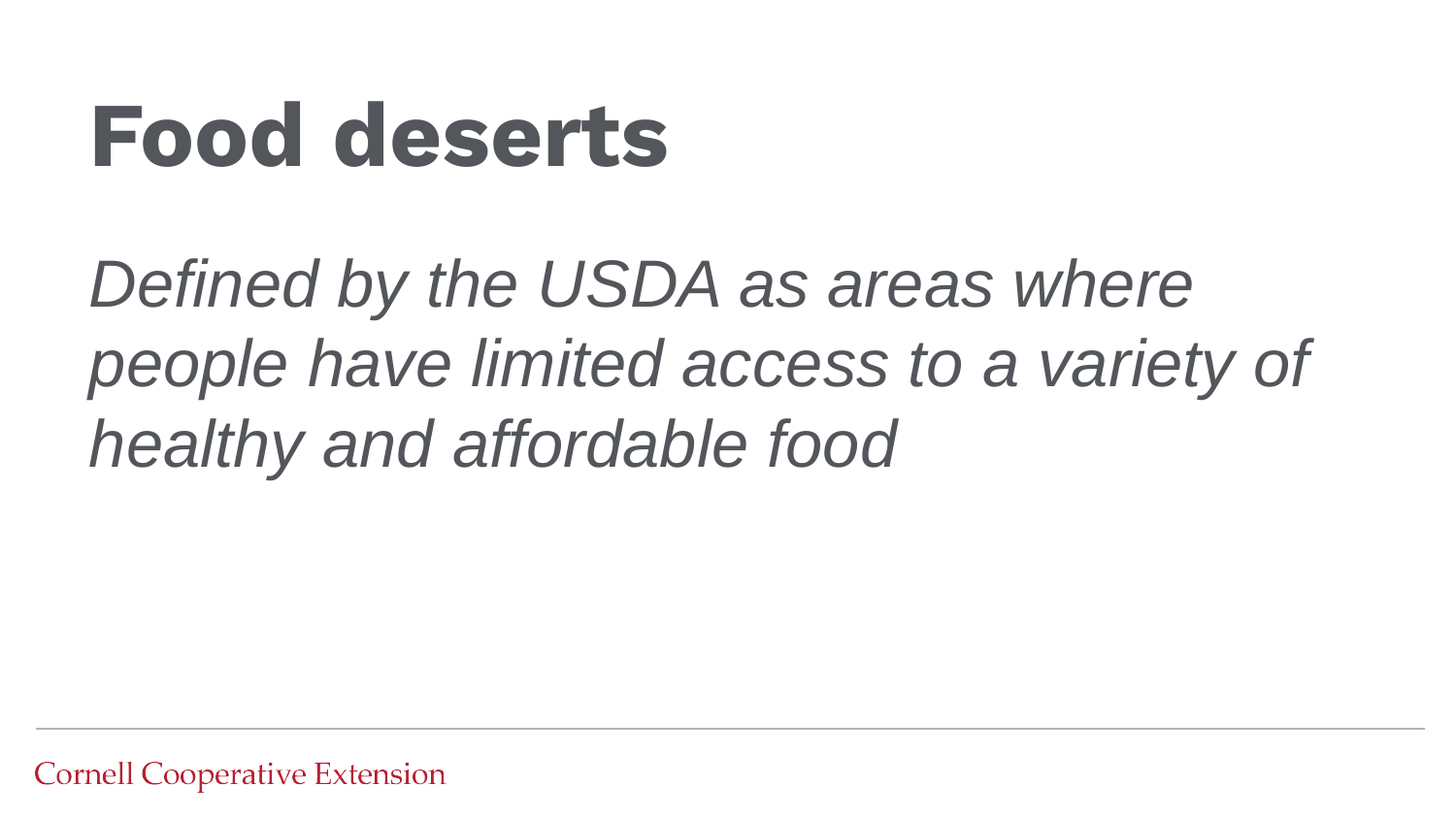

# Food deserts
Defined by the USDA as areas where people have limited access to a variety of healthy and affordable food